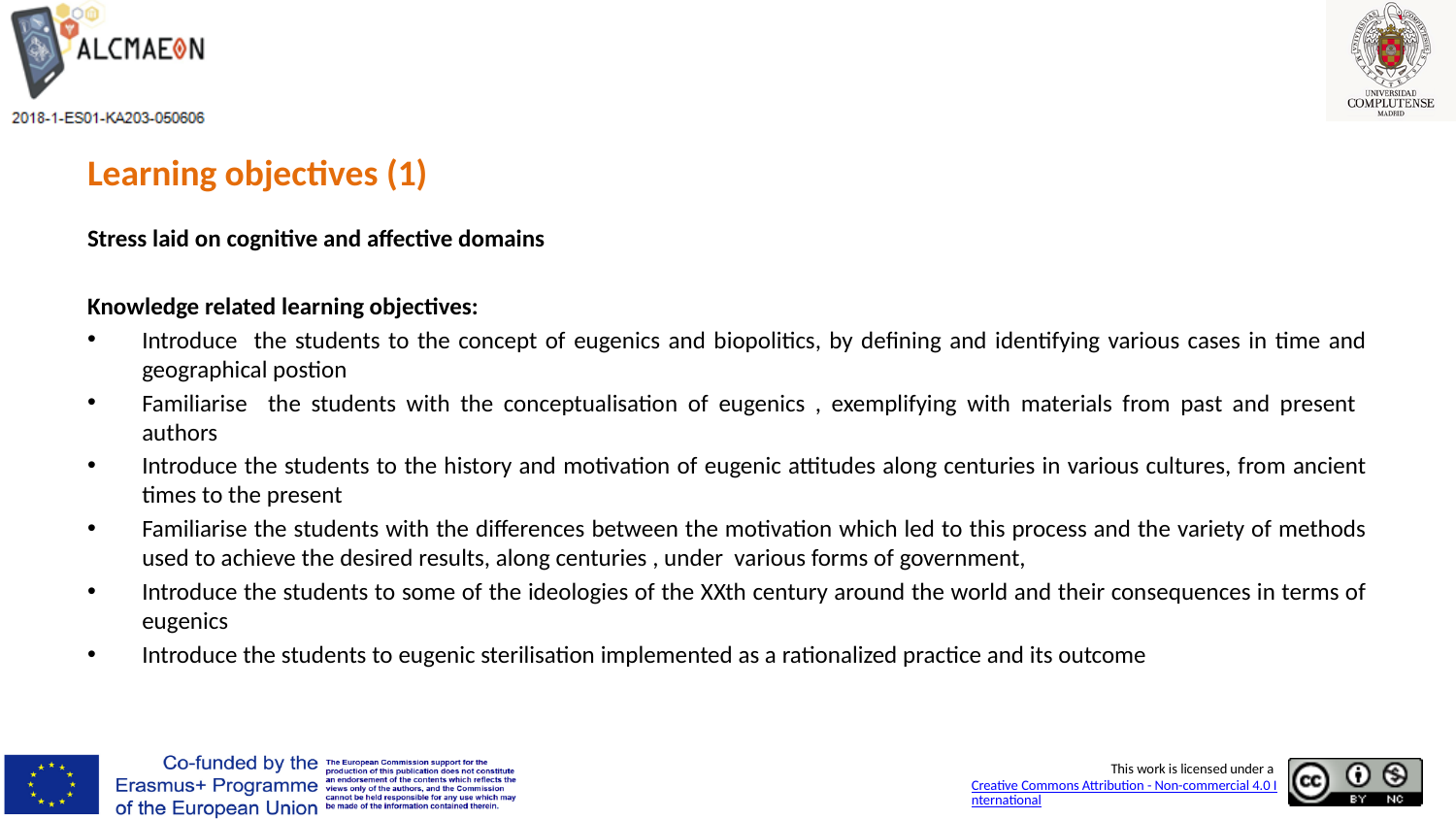

# Learning objectives (1)
Stress laid on cognitive and affective domains

Knowledge related learning objectives:
Introduce  the students to the concept of eugenics and biopolitics, by defining and identifying various cases in time and geographical postion
Familiarise  the students with the conceptualisation of eugenics , exemplifying with materials from past and present  authors
Introduce the students to the history and motivation of eugenic attitudes along centuries in various cultures, from ancient times to the present
Familiarise the students with the differences between the motivation which led to this process and the variety of methods used to achieve the desired results, along centuries , under  various forms of government,
Introduce the students to some of the ideologies of the XXth century around the world and their consequences in terms of eugenics
Introduce the students to eugenic sterilisation implemented as a rationalized practice and its outcome